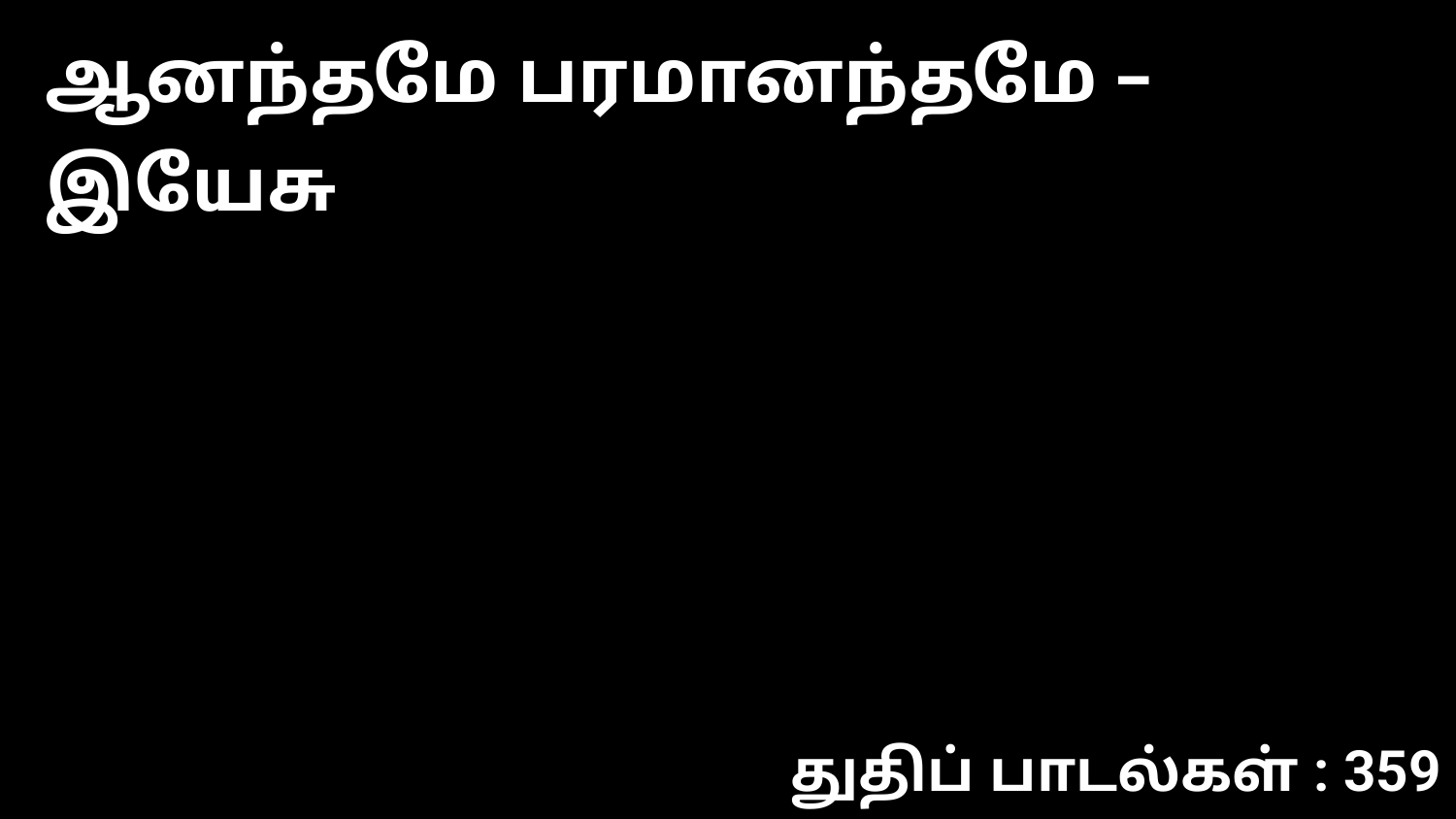

ஆனந்தமே பரமானந்தமே – இயேசு
துதிப் பாடல்கள் : 359